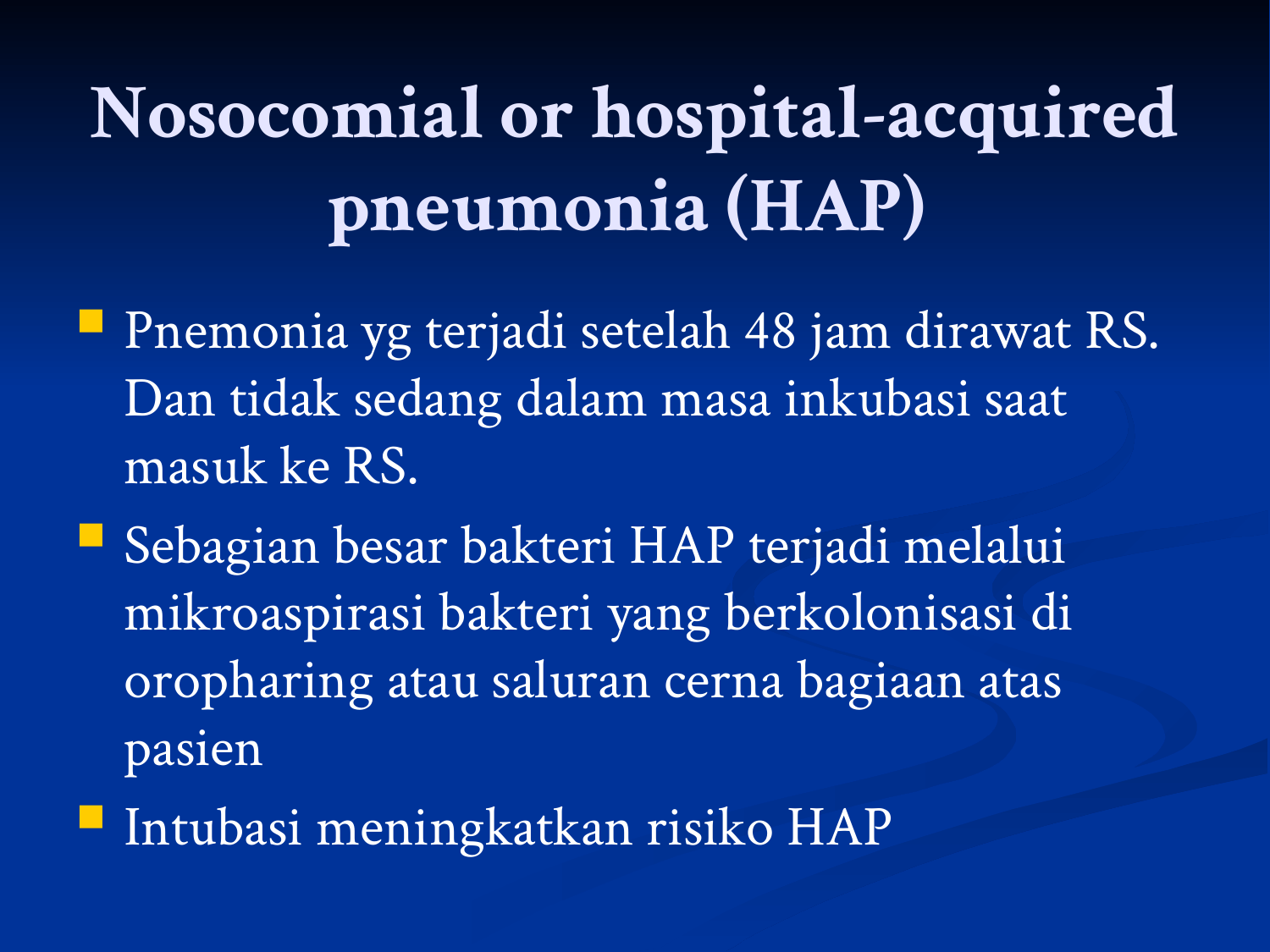

# Nosocomial or hospital-acquired pneumonia (HAP)
Pnemonia yg terjadi setelah 48 jam dirawat RS. Dan tidak sedang dalam masa inkubasi saat masuk ke RS.
Sebagian besar bakteri HAP terjadi melalui mikroaspirasi bakteri yang berkolonisasi di oropharing atau saluran cerna bagiaan atas pasien
Intubasi meningkatkan risiko HAP